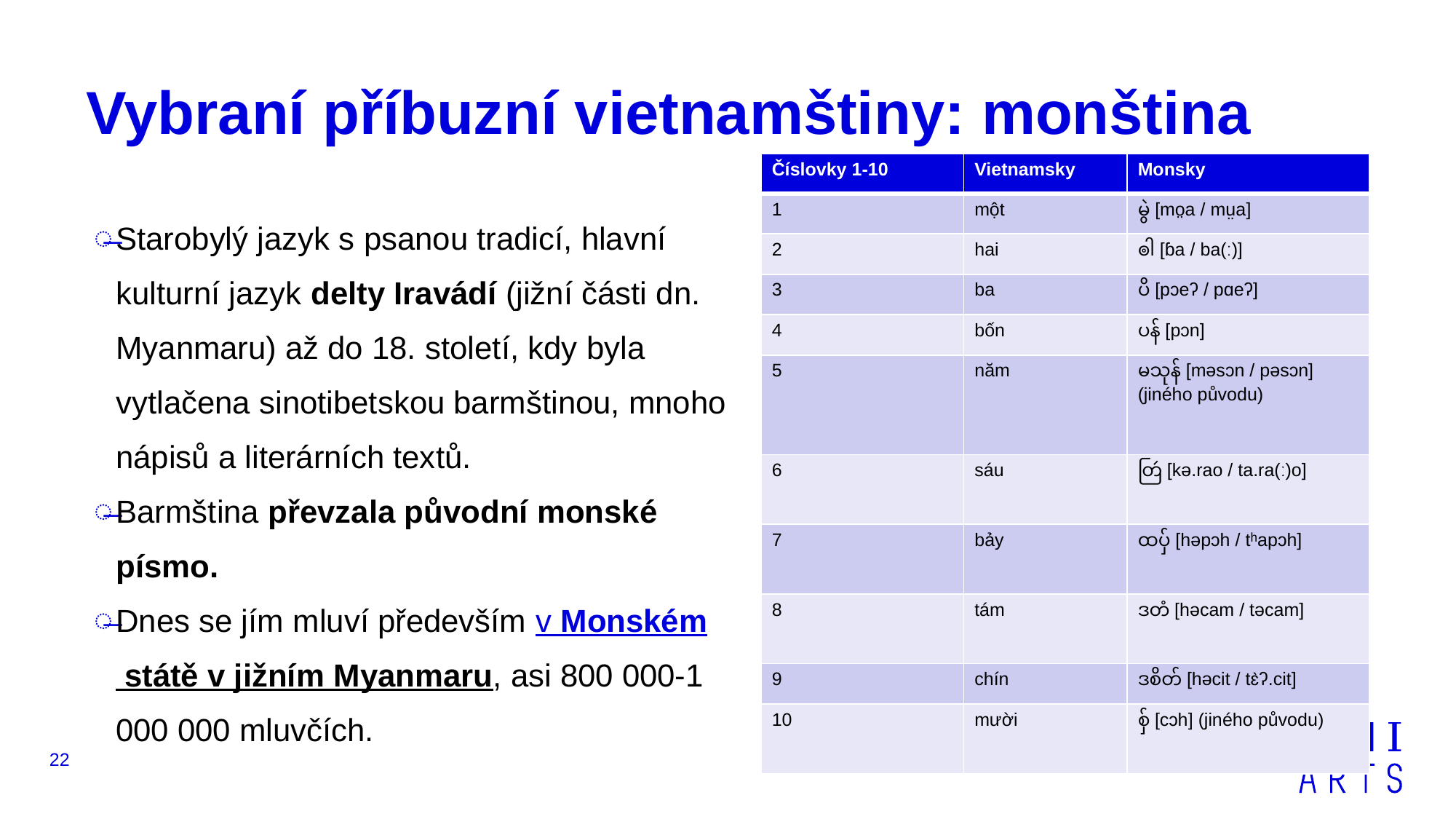

# Vybraní příbuzní vietnamštiny: monština
| Číslovky 1-10 | Vietnamsky | Monsky |
| --- | --- | --- |
| 1 | một | မွဲ [mo̤a / mṳa] |
| 2 | hai | ၜါ [ɓa / ba(ː)] |
| 3 | ba | ပိ [pɔeʔ / pɑeʔ] |
| 4 | bốn | ပန် [pɔn] |
| 5 | năm | မသုန် [məsɔn / pəsɔn] (jiného původu) |
| 6 | sáu | တြဴ [kə.rao / ta.ra(ː)o] |
| 7 | bảy | ထပ်ှ [həpɔh / tʰapɔh] |
| 8 | tám | ဒတံ [həcam / təcam] |
| 9 | chín | ဒစိတ် [həcit / tɛ̀ʔ.cit] |
| 10 | mười | စှ် [cɔh] (jiného původu) |
Starobylý jazyk s psanou tradicí, hlavní kulturní jazyk delty Iravádí (jižní části dn. Myanmaru) až do 18. století, kdy byla vytlačena sinotibetskou barmštinou, mnoho nápisů a literárních textů.
Barmština převzala původní monské písmo.
Dnes se jím mluví především v Monském státě v jižním Myanmaru, asi 800 000-1 000 000 mluvčích.
22